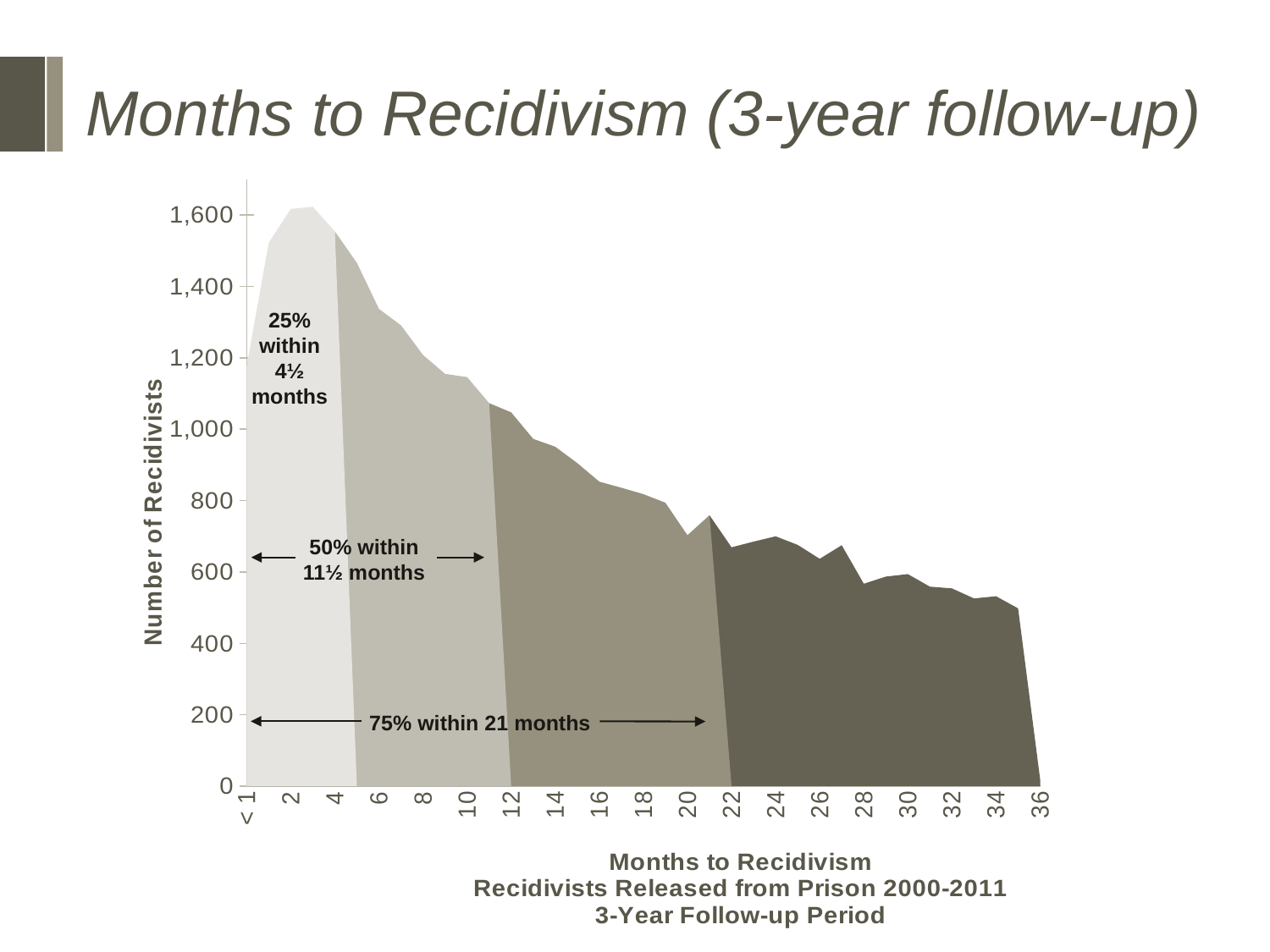

Months to Recidivism (3-year follow-up)

### Chart

| Category | 25 | 50 | 75 | 100 |
|---|---|---|---|---|
| < 1 | 1177.0 | None | None | None |
| 1 | 1522.0 | None | None | None |
| 2 | 1617.0 | None | None | None |
| 3 | 1623.0 | None | None | None |
| 4 | 1554.0 | 1554.0 | None | None |
| 5 | None | 1466.0 | None | None |
| 6 | None | 1337.0 | None | None |
| 7 | None | 1291.0 | None | None |
| 8 | None | 1208.0 | None | None |
| 9 | None | 1155.0 | None | None |
| 10 | None | 1146.0 | None | None |
| 11 | None | 1073.0 | 1073.0 | None |
| 12 | None | None | 1047.0 | None |
| 13 | None | None | 973.0 | None |
| 14 | None | None | 951.0 | None |
| 15 | None | None | 905.0 | None |
| 16 | None | None | 853.0 | None |
| 17 | None | None | 836.0 | None |
| 18 | None | None | 818.0 | None |
| 19 | None | None | 794.0 | None |
| 20 | None | None | 703.0 | None |
| 21 | None | None | 759.0 | 759.0 |
| 22 | None | None | None | 669.0 |
| 23 | None | None | None | 685.0 |
| 24 | None | None | None | 700.0 |
| 25 | None | None | None | 676.0 |
| 26 | None | None | None | 637.0 |
| 27 | None | None | None | 675.0 |
| 28 | None | None | None | 567.0 |
| 29 | None | None | None | 587.0 |
| 30 | None | None | None | 594.0 |
| 31 | None | None | None | 559.0 |
| 32 | None | None | None | 554.0 |
| 33 | None | None | None | 526.0 |
| 34 | None | None | None | 532.0 |
| 35 | None | None | None | 498.0 |
| 36 | None | None | None | 19.0 |
25%
within
4½
months
50% within
11½ months
75% within 21 months